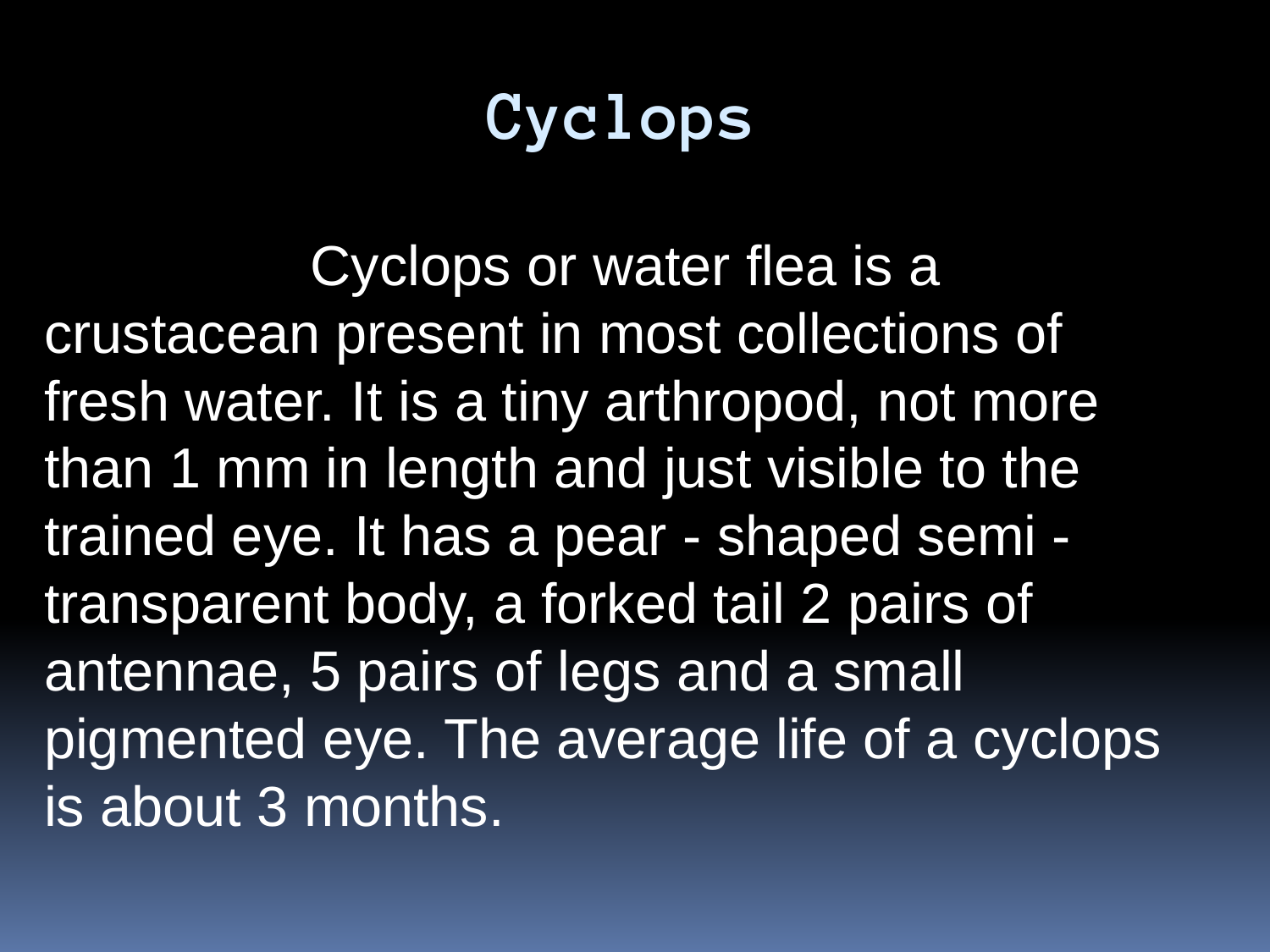

# Cyclops
                 Cyclops or water flea is a crustacean present in most collections of fresh water. It is a tiny arthropod, not more than 1 mm in length and just visible to the trained eye. It has a pear - shaped semi -  transparent body, a forked tail 2 pairs of antennae, 5 pairs of legs and a small pigmented eye. The average life of a cyclops is about 3 months.